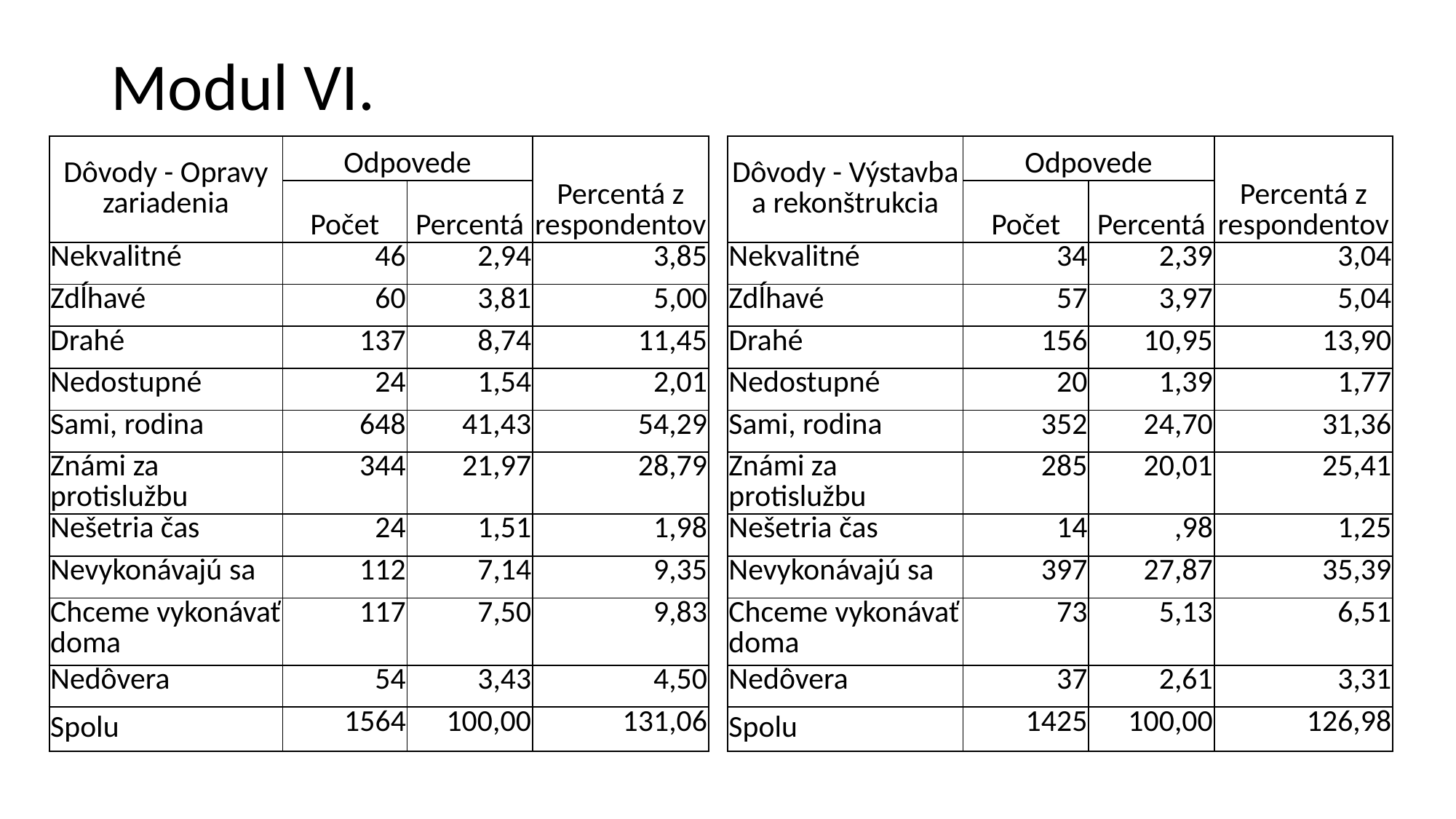

# Modul VI.
| Dôvody - Opravy zariadenia | Odpovede |  | Percentá z respondentov |
| --- | --- | --- | --- |
|  | Počet | Percentá |  |
| Nekvalitné | 46 | 2,94 | 3,85 |
| Zdĺhavé | 60 | 3,81 | 5,00 |
| Drahé | 137 | 8,74 | 11,45 |
| Nedostupné | 24 | 1,54 | 2,01 |
| Sami, rodina | 648 | 41,43 | 54,29 |
| Známi za protislužbu | 344 | 21,97 | 28,79 |
| Nešetria čas | 24 | 1,51 | 1,98 |
| Nevykonávajú sa | 112 | 7,14 | 9,35 |
| Chceme vykonávať doma | 117 | 7,50 | 9,83 |
| Nedôvera | 54 | 3,43 | 4,50 |
| Spolu | 1564 | 100,00 | 131,06 |
| Dôvody - Výstavba a rekonštrukcia | Odpovede |  | Percentá z respondentov |
| --- | --- | --- | --- |
|  | Počet | Percentá |  |
| Nekvalitné | 34 | 2,39 | 3,04 |
| Zdĺhavé | 57 | 3,97 | 5,04 |
| Drahé | 156 | 10,95 | 13,90 |
| Nedostupné | 20 | 1,39 | 1,77 |
| Sami, rodina | 352 | 24,70 | 31,36 |
| Známi za protislužbu | 285 | 20,01 | 25,41 |
| Nešetria čas | 14 | ,98 | 1,25 |
| Nevykonávajú sa | 397 | 27,87 | 35,39 |
| Chceme vykonávať doma | 73 | 5,13 | 6,51 |
| Nedôvera | 37 | 2,61 | 3,31 |
| Spolu | 1425 | 100,00 | 126,98 |